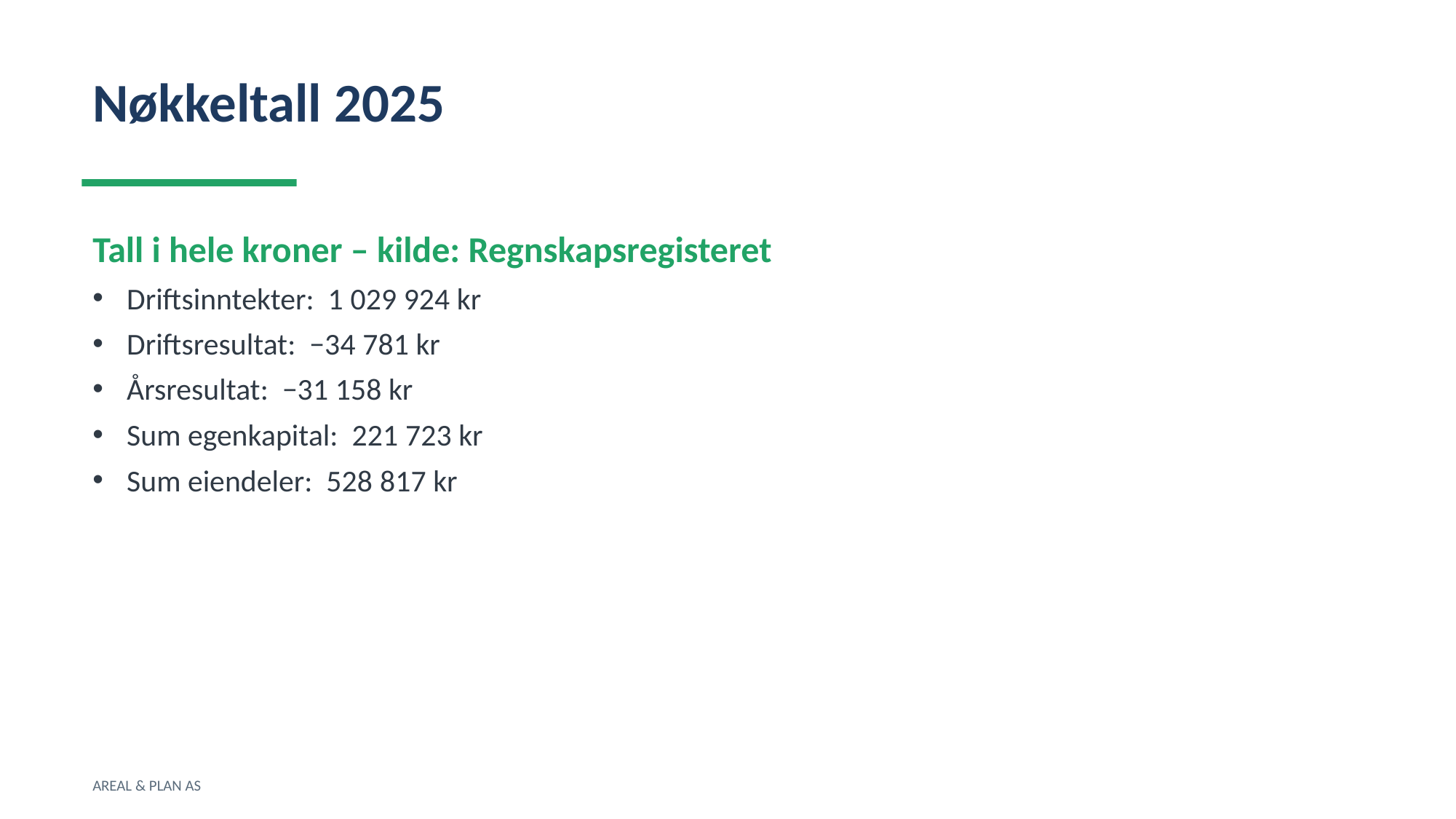

Nøkkeltall 2025

Tall i hele kroner – kilde: Regnskapsregisteret
Driftsinntekter:  1 029 924 kr
Driftsresultat:  −34 781 kr
Årsresultat:  −31 158 kr
Sum egenkapital:  221 723 kr
Sum eiendeler:  528 817 kr
AREAL & PLAN AS